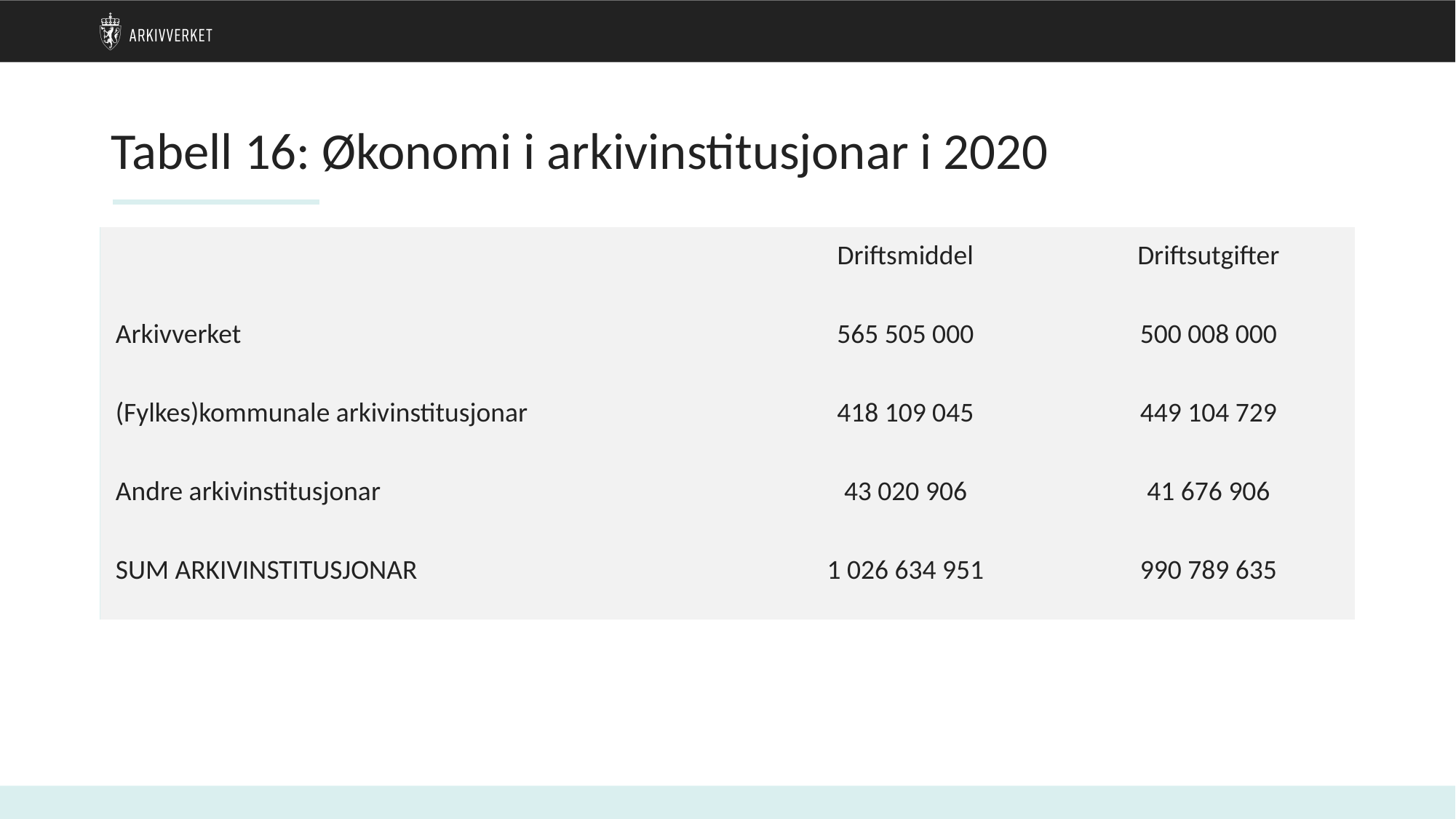

# Tabell 16: Økonomi i arkivinstitusjonar i 2020
|  | Driftsmiddel | Driftsutgifter |
| --- | --- | --- |
| Arkivverket | 565 505 000 | 500 008 000 |
| (Fylkes)kommunale arkivinstitusjonar | 418 109 045 | 449 104 729 |
| Andre arkivinstitusjonar | 43 020 906 | 41 676 906 |
| SUM ARKIVINSTITUSJONAR | 1 026 634 951 | 990 789 635 |